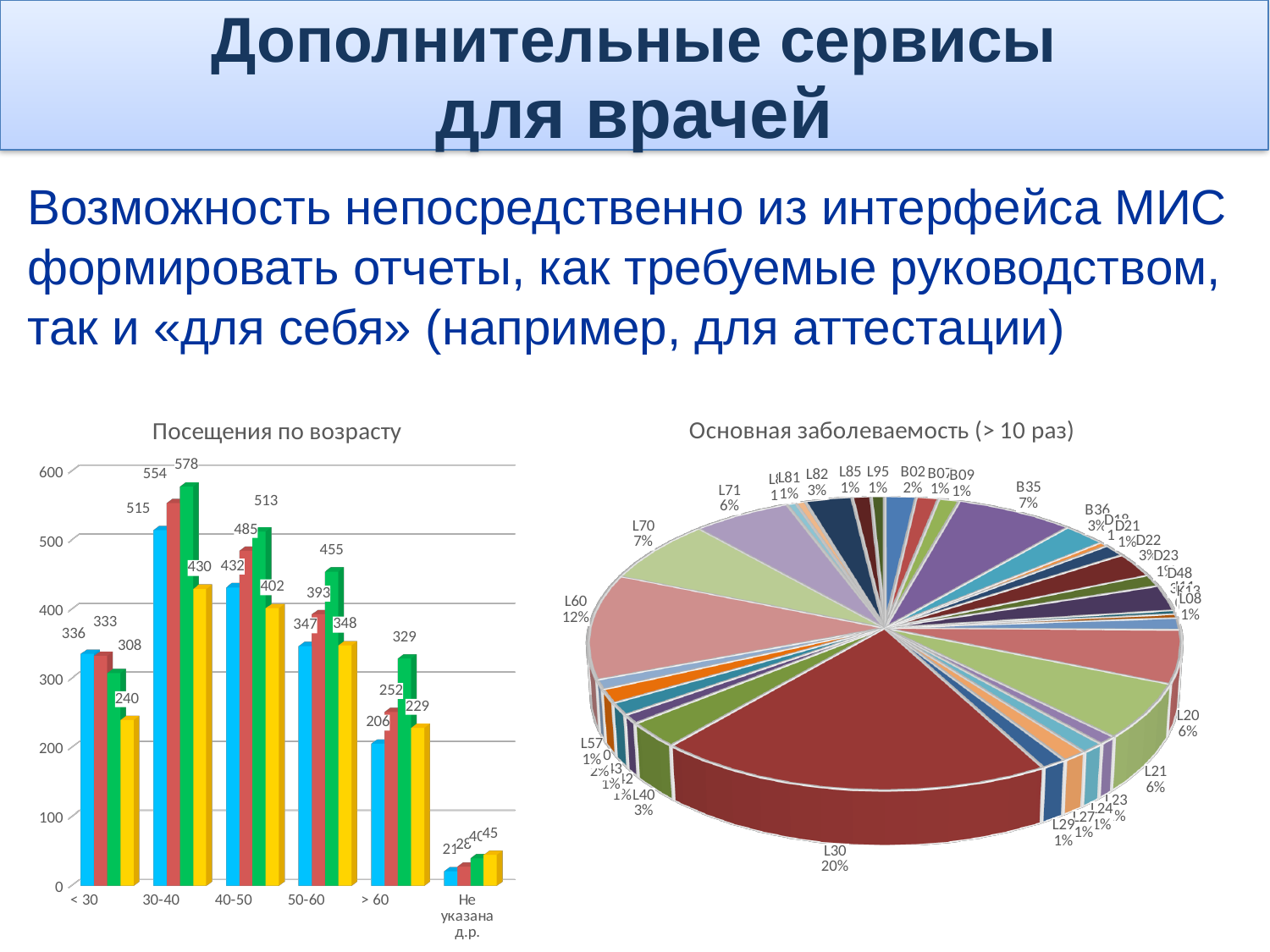

# Дополнительные сервисы для врачей
Возможность непосредственно из интерфейса МИС формировать отчеты, как требуемые руководством, так и «для себя» (например, для аттестации)

[unsupported chart]

[unsupported chart]